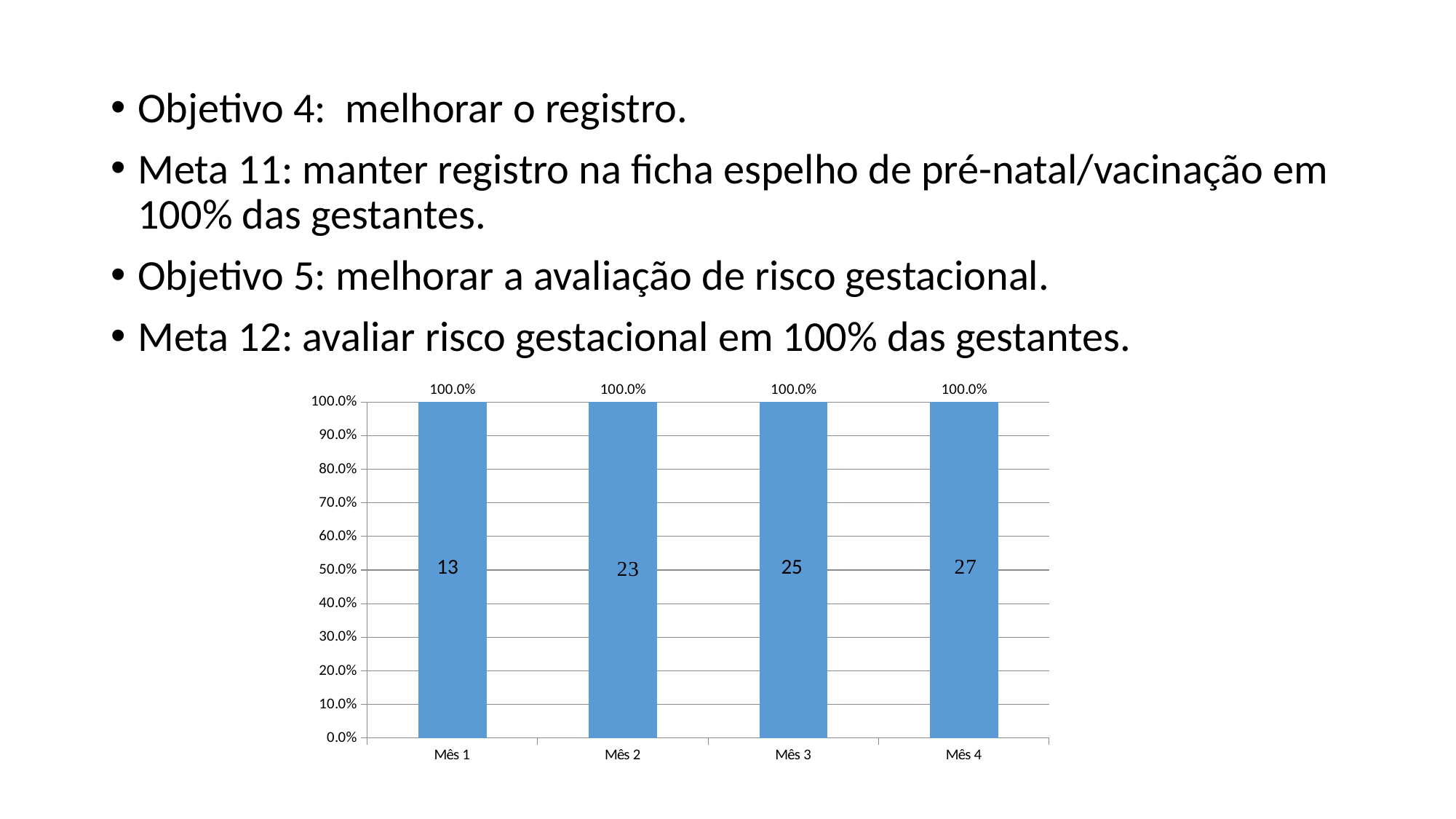

Objetivo 4:  melhorar o registro.
Meta 11: manter registro na ficha espelho de pré-natal/vacinação em 100% das gestantes.
Objetivo 5: melhorar a avaliação de risco gestacional.
Meta 12: avaliar risco gestacional em 100% das gestantes.

### Chart

| Category | Proporção de gestantes com avaliação de risco gestacional |
|---|---|
| Mês 1 | 1.0 |
| Mês 2 | 1.0 |
| Mês 3 | 1.0 |
| Mês 4 | 1.0 |
 13
 25